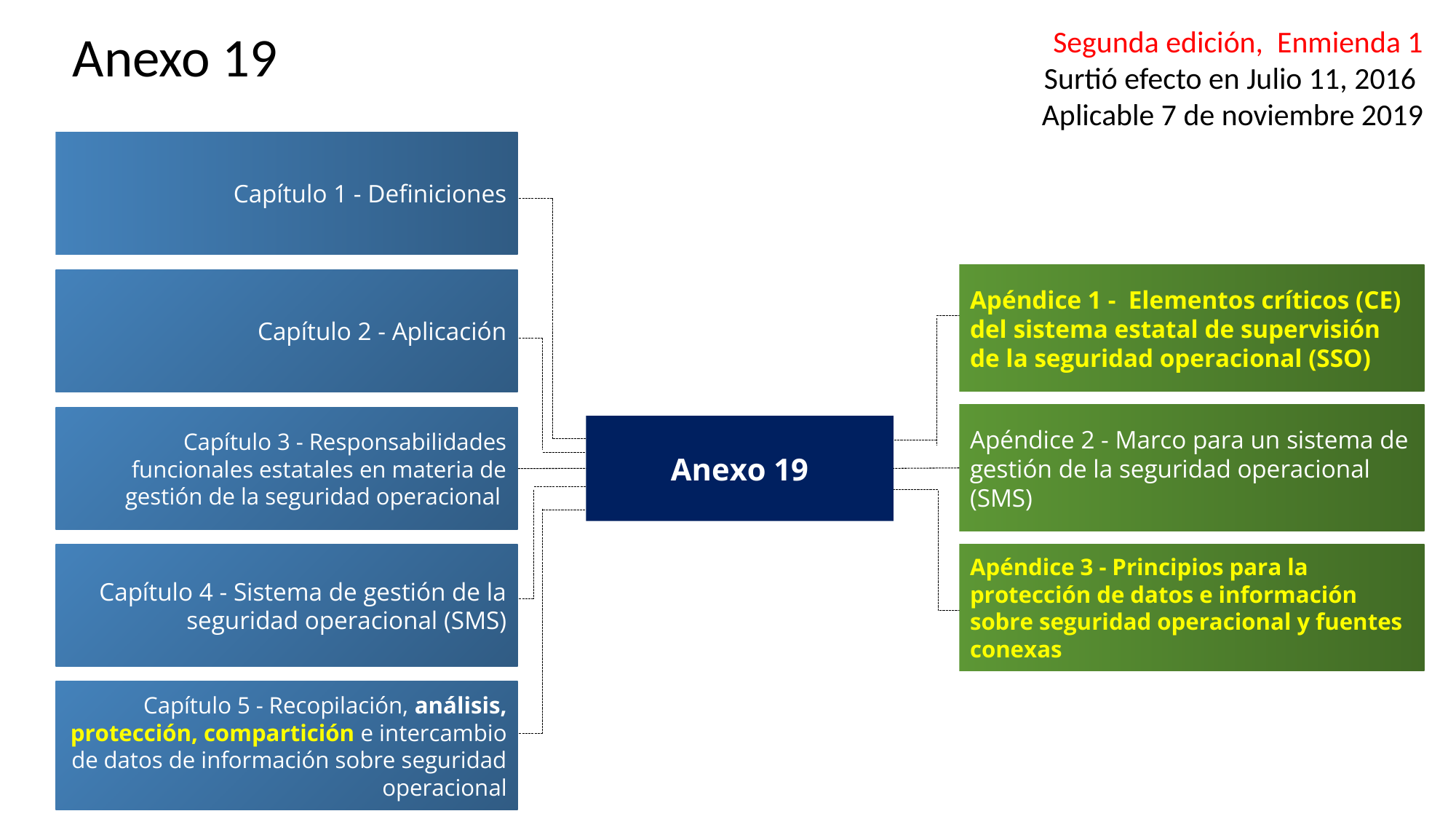

# Anexo 19
Segunda edición,  Enmienda 1
Surtió efecto en Julio 11, 2016  Aplicable 7 de noviembre 2019
Capítulo 1 - Definiciones
Capítulo 2 - Aplicación
Capítulo 3 - Responsabilidades funcionales estatales en materia de gestión de la seguridad operacional
Capítulo 4 - Sistema de gestión de la seguridad operacional (SMS)
Capítulo 5 - Recopilación, análisis, protección, compartición e intercambio de datos de información sobre seguridad operacional
Apéndice 1 -  Elementos críticos (CE) del sistema estatal de supervisión de la seguridad operacional (SSO)
Apéndice 2 - Marco para un sistema de gestión de la seguridad operacional (SMS)
Apéndice 3 - Principios para la protección de datos e información sobre seguridad operacional y fuentes conexas
Anexo 19